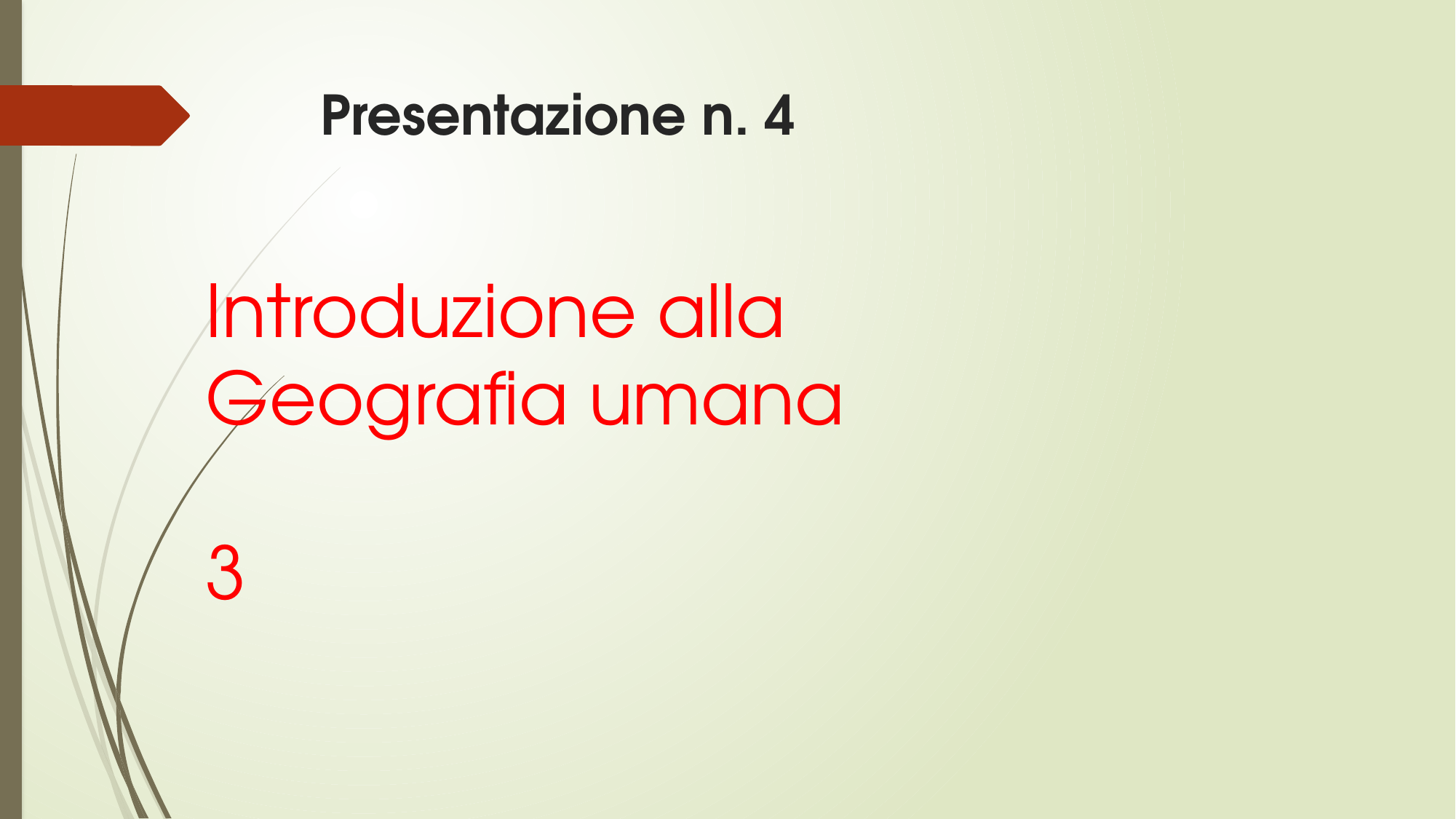

# Presentazione n. 4
Introduzione alla
Geografia umana

3